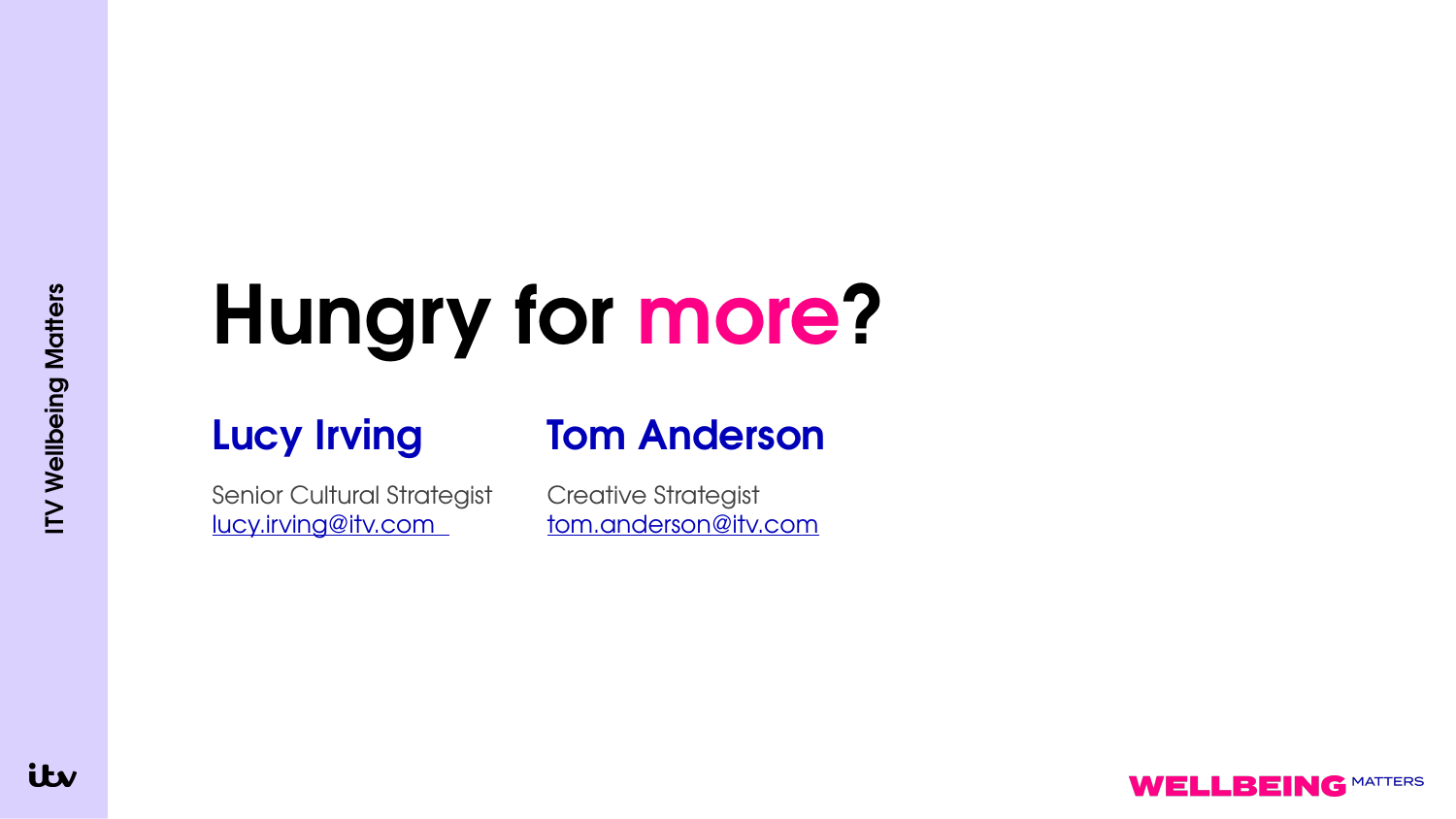

Hungry for more?
# ITV Wellbeing Matters
Lucy Irving
Tom Anderson
Senior Cultural Strategist
lucy.irving@itv.com
Creative Strategist
tom.anderson@itv.com